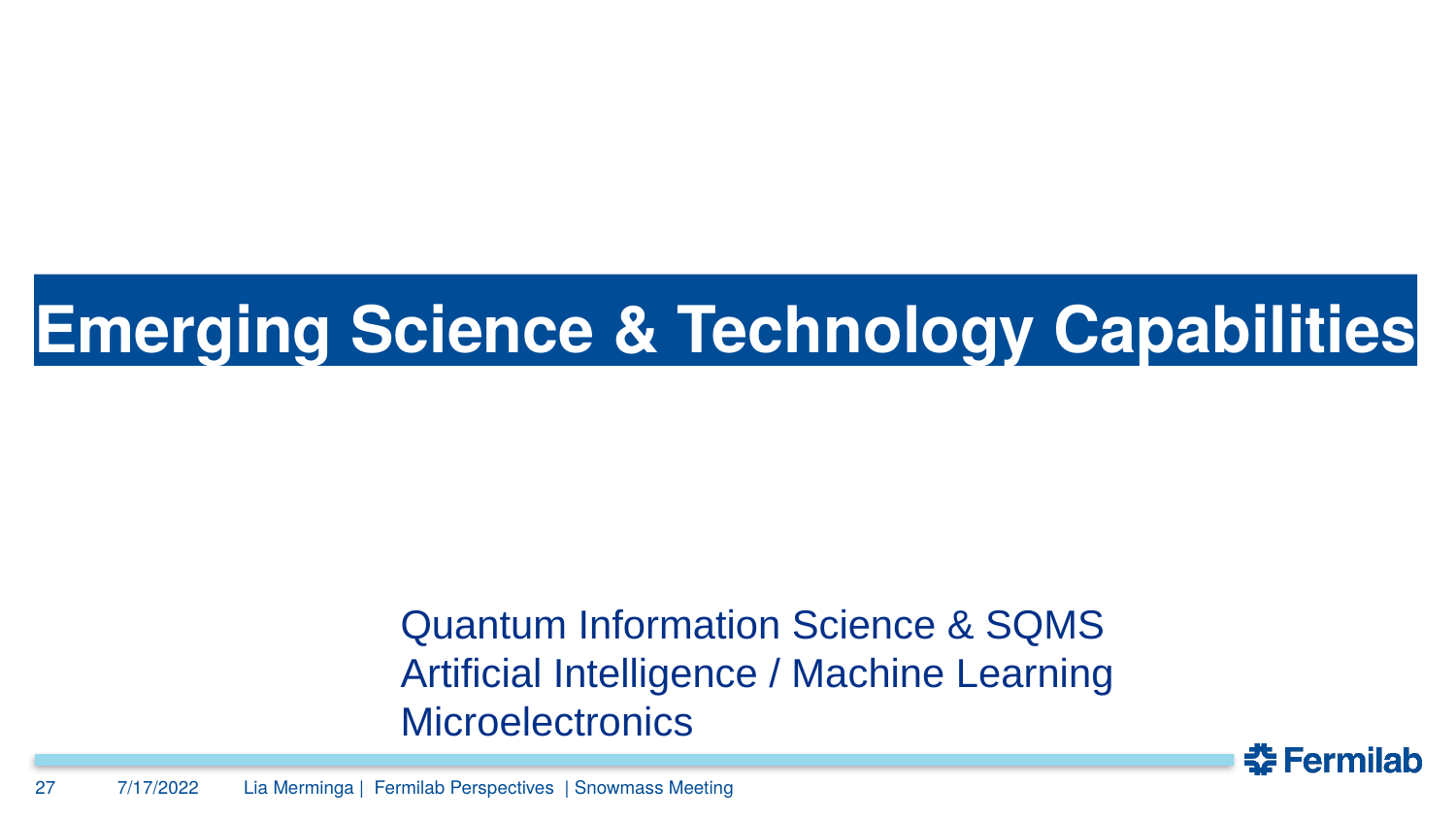

Quantum Information Science & SQMS
Artificial Intelligence / Machine Learning
Microelectronics

# Emerging Science & Technology Capabilities
27
7/17/2022
Lia Merminga |  Fermilab Perspectives  | Snowmass Meeting